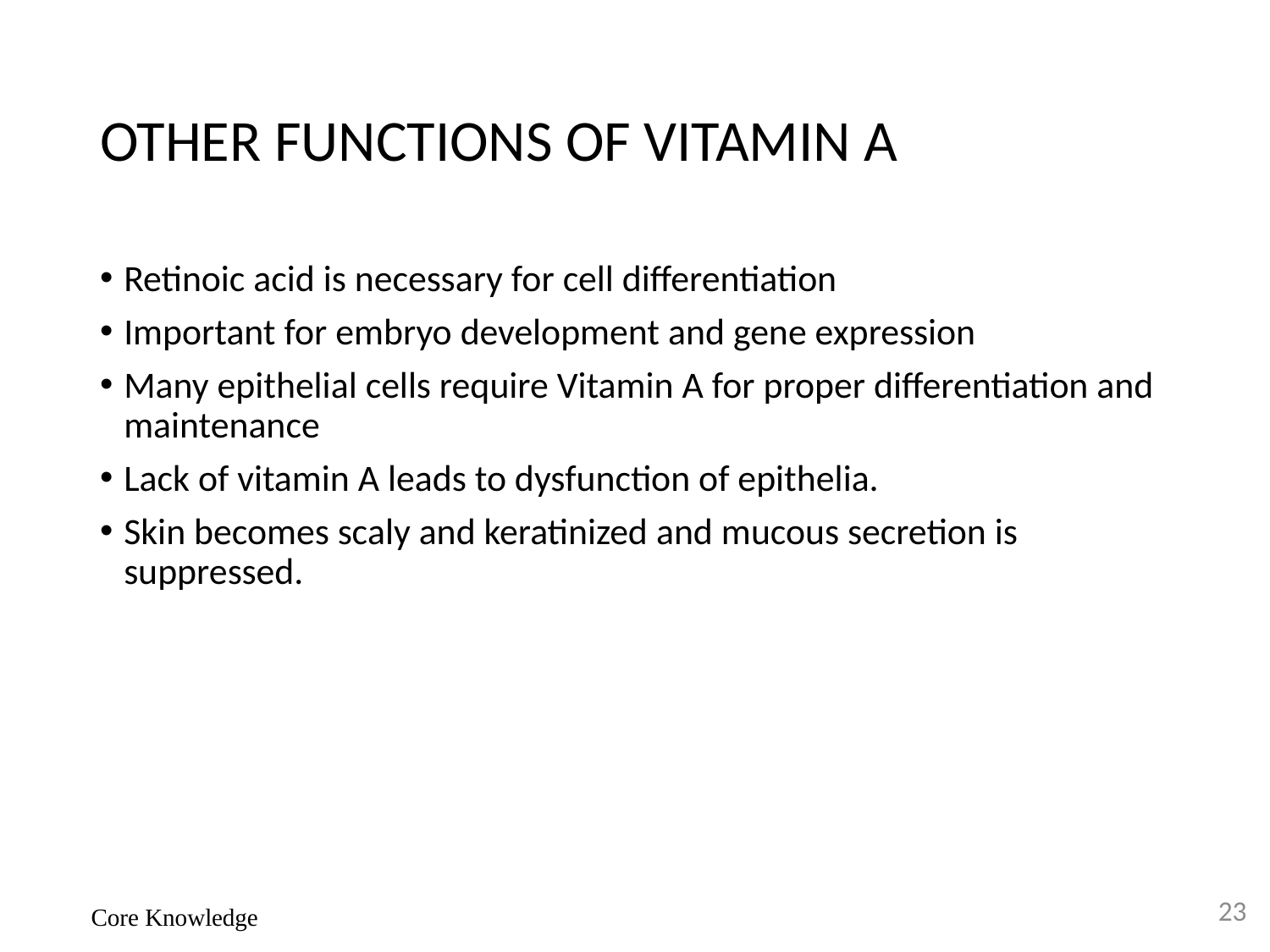

# OTHER FUNCTIONS OF VITAMIN A
Retinoic acid is necessary for cell differentiation
Important for embryo development and gene expression
Many epithelial cells require Vitamin A for proper differentiation and maintenance
Lack of vitamin A leads to dysfunction of epithelia.
Skin becomes scaly and keratinized and mucous secretion is suppressed.

23
Core Knowledge